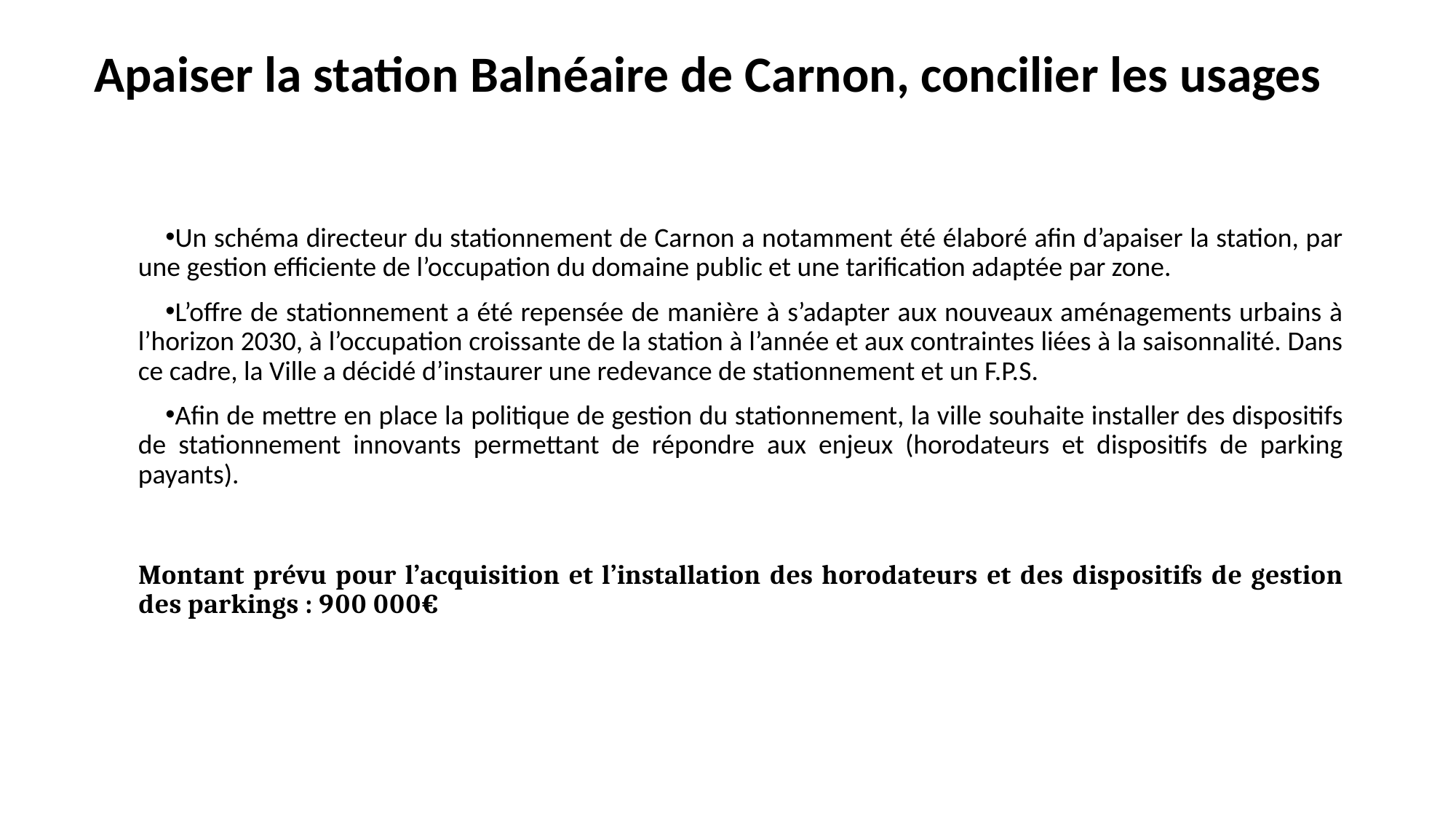

# Apaiser la station Balnéaire de Carnon, concilier les usages
Un schéma directeur du stationnement de Carnon a notamment été élaboré afin d’apaiser la station, par une gestion efficiente de l’occupation du domaine public et une tarification adaptée par zone.
L’offre de stationnement a été repensée de manière à s’adapter aux nouveaux aménagements urbains à l’horizon 2030, à l’occupation croissante de la station à l’année et aux contraintes liées à la saisonnalité. Dans ce cadre, la Ville a décidé d’instaurer une redevance de stationnement et un F.P.S.
Afin de mettre en place la politique de gestion du stationnement, la ville souhaite installer des dispositifs de stationnement innovants permettant de répondre aux enjeux (horodateurs et dispositifs de parking payants).

Montant prévu pour l’acquisition et l’installation des horodateurs et des dispositifs de gestion des parkings : 900 000€